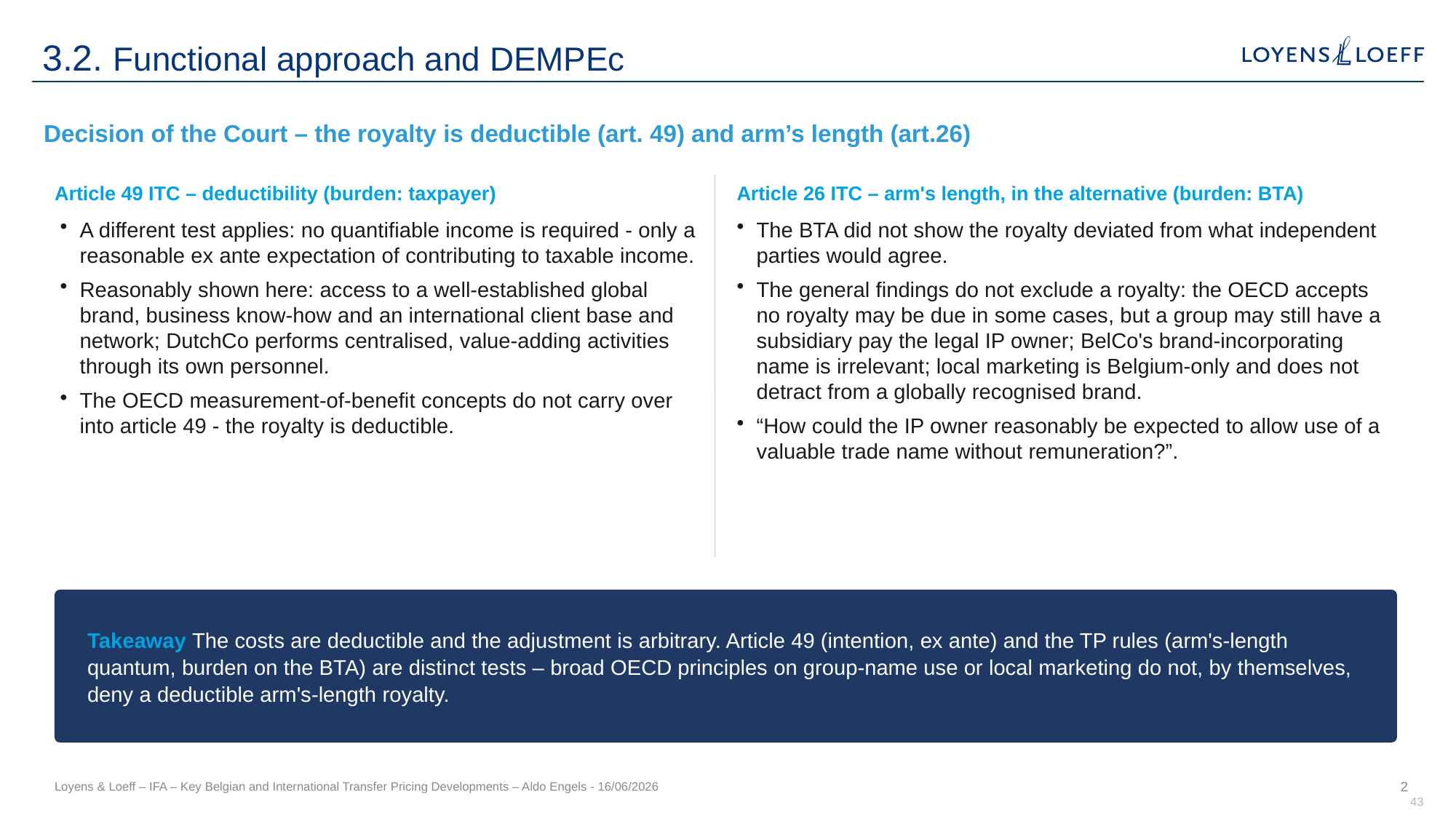

3.2. Functional approach and DEMPEc
Decision of the Court – the royalty is deductible (art. 49) and arm’s length (art.26)
Article 49 ITC – deductibility (burden: taxpayer)

Article 26 ITC – arm's length, in the alternative (burden: BTA)
A different test applies: no quantifiable income is required - only a reasonable ex ante expectation of contributing to taxable income.
Reasonably shown here: access to a well-established global brand, business know-how and an international client base and network; DutchCo performs centralised, value-adding activities through its own personnel.
The OECD measurement-of-benefit concepts do not carry over into article 49 - the royalty is deductible.
The BTA did not show the royalty deviated from what independent parties would agree.
The general findings do not exclude a royalty: the OECD accepts no royalty may be due in some cases, but a group may still have a subsidiary pay the legal IP owner; BelCo's brand-incorporating name is irrelevant; local marketing is Belgium-only and does not detract from a globally recognised brand.
“How could the IP owner reasonably be expected to allow use of a valuable trade name without remuneration?”.

Takeaway The costs are deductible and the adjustment is arbitrary. Article 49 (intention, ex ante) and the TP rules (arm's-length quantum, burden on the BTA) are distinct tests – broad OECD principles on group-name use or local marketing do not, by themselves, deny a deductible arm's-length royalty.
Loyens & Loeff – IFA – Key Belgian and International Transfer Pricing Developments – Aldo Engels - 16/06/2026
2